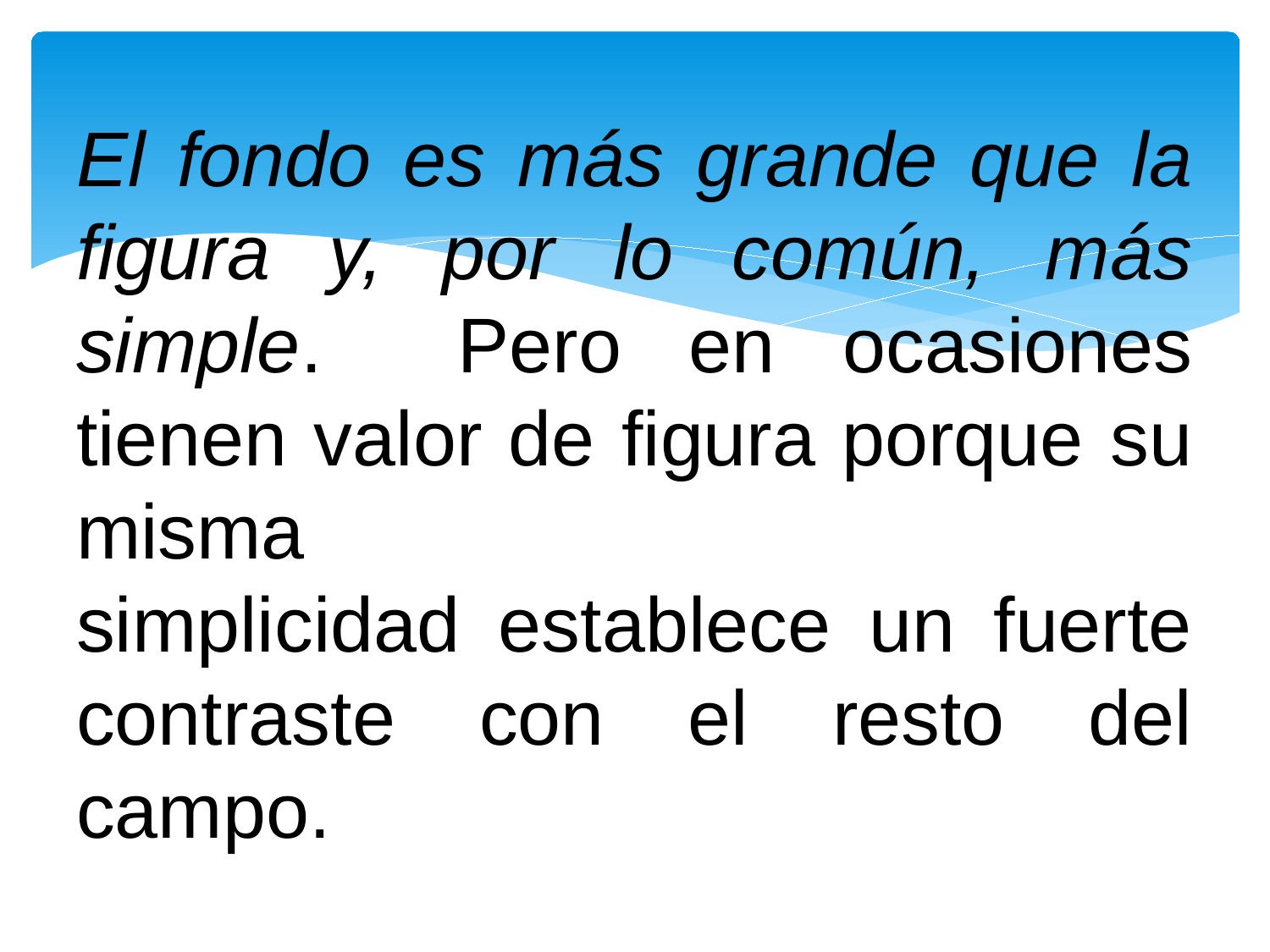

# El fondo es más grande que la figura y, por lo común, más simple.  Pero en ocasiones tienen valor de figura porque su misma simplicidad establece un fuerte contraste con el resto del campo.